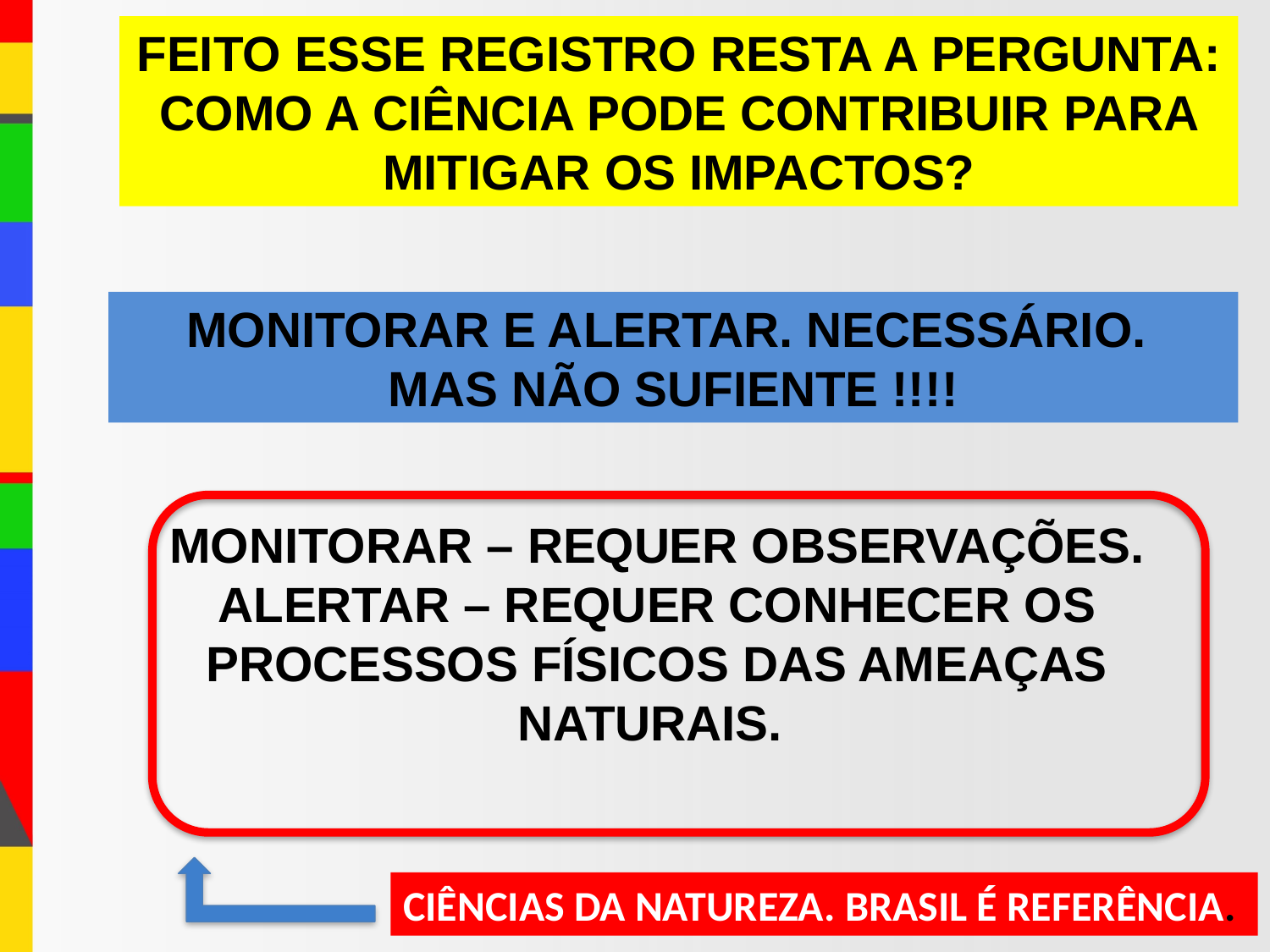

FEITO ESSE REGISTRO RESTA A PERGUNTA: COMO A CIÊNCIA PODE CONTRIBUIR PARA MITIGAR OS IMPACTOS?
MONITORAR E ALERTAR. NECESSÁRIO.
MAS NÃO SUFIENTE !!!!

MONITORAR – REQUER OBSERVAÇÕES.
ALERTAR – REQUER CONHECER OS PROCESSOS FÍSICOS DAS AMEAÇAS NATURAIS.

CIÊNCIAS DA NATUREZA. BRASIL É REFERÊNCIA.